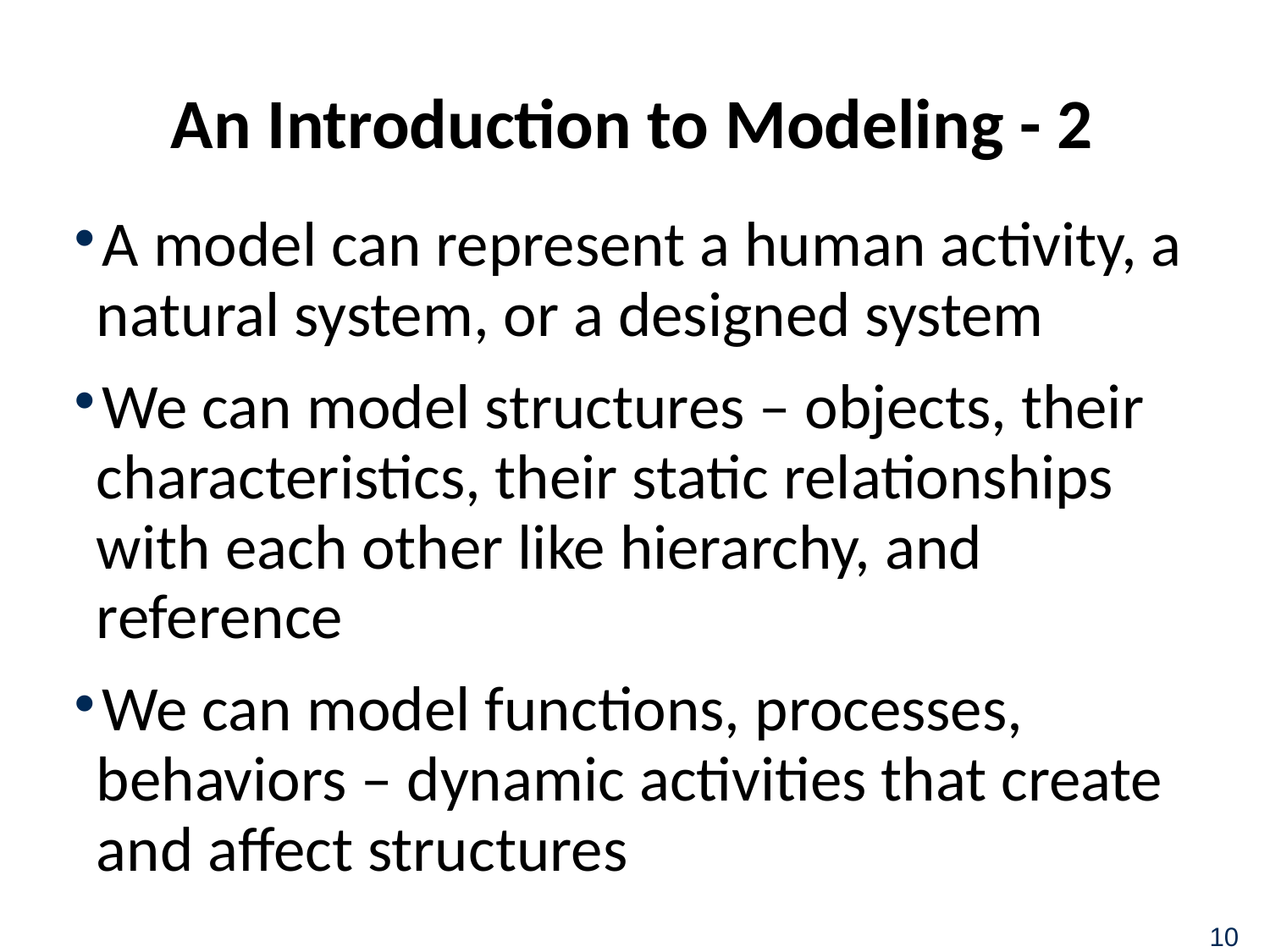

# An Introduction to Modeling - 2
A model can represent a human activity, a natural system, or a designed system
We can model structures – objects, their characteristics, their static relationships with each other like hierarchy, and reference
We can model functions, processes, behaviors – dynamic activities that create and affect structures
10